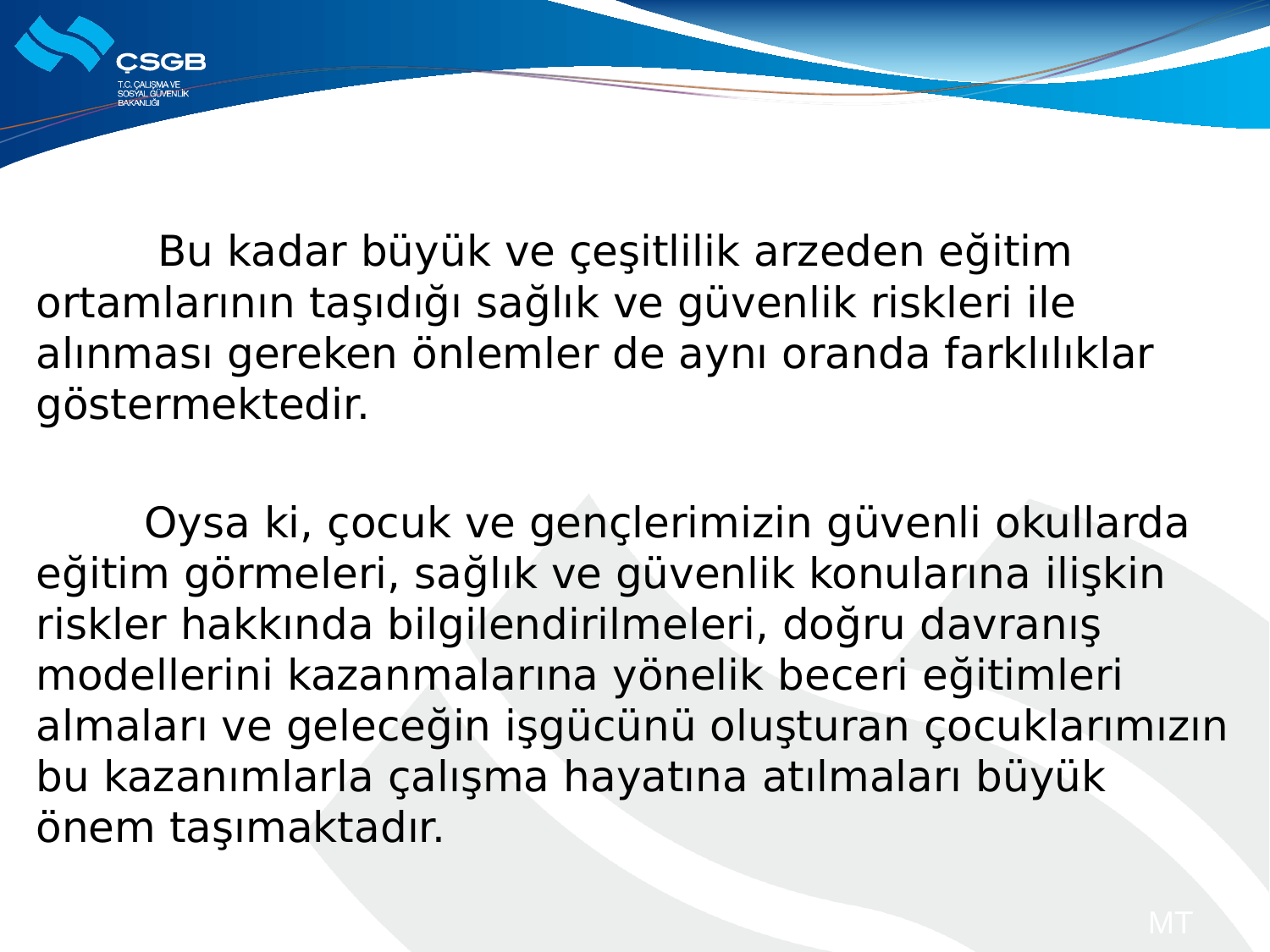

Bu kadar büyük ve çeşitlilik arzeden eğitim ortamlarının taşıdığı sağlık ve güvenlik riskleri ile alınması gereken önlemler de aynı oranda farklılıklar göstermektedir.

        Oysa ki, çocuk ve gençlerimizin güvenli okullarda eğitim görmeleri, sağlık ve güvenlik konularına ilişkin riskler hakkında bilgilendirilmeleri, doğru davranış modellerini kazanmalarına yönelik beceri eğitimleri almaları ve geleceğin işgücünü oluşturan çocuklarımızın bu kazanımlarla çalışma hayatına atılmaları büyük önem taşımaktadır.

MT